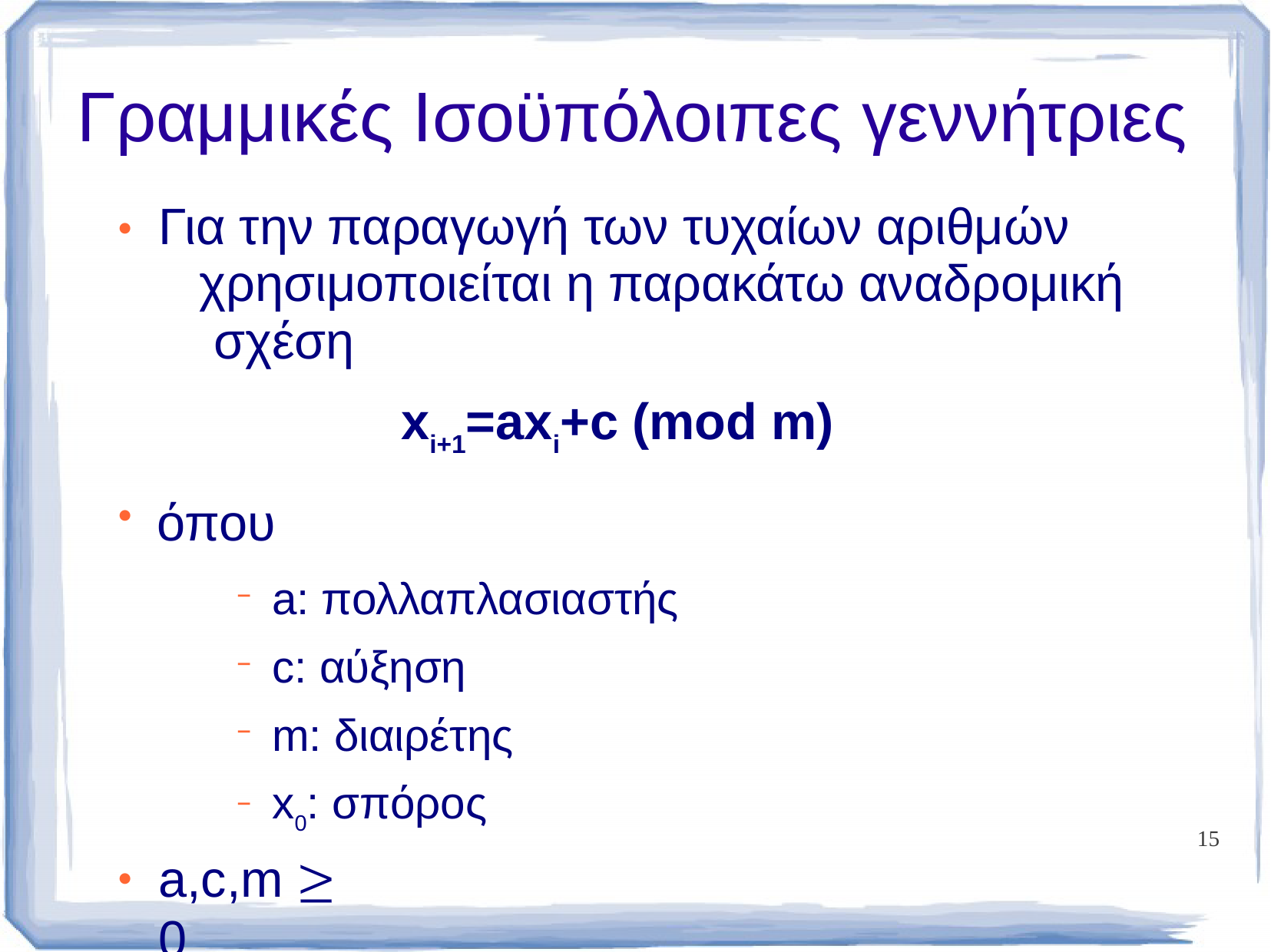

# Γραμμικές Ισοϋπόλοιπες γεννήτριες
Για την παραγωγή των τυχαίων αριθμών  χρησιμοποιείται η παρακάτω αναδρομική  σχέση
xi+1=axi+c (mod m)
όπου
a: πολλαπλασιαστής
c: αύξηση
m: διαιρέτης
x0: σπόρος
●
●
15
a,c,m ≥ 0
●